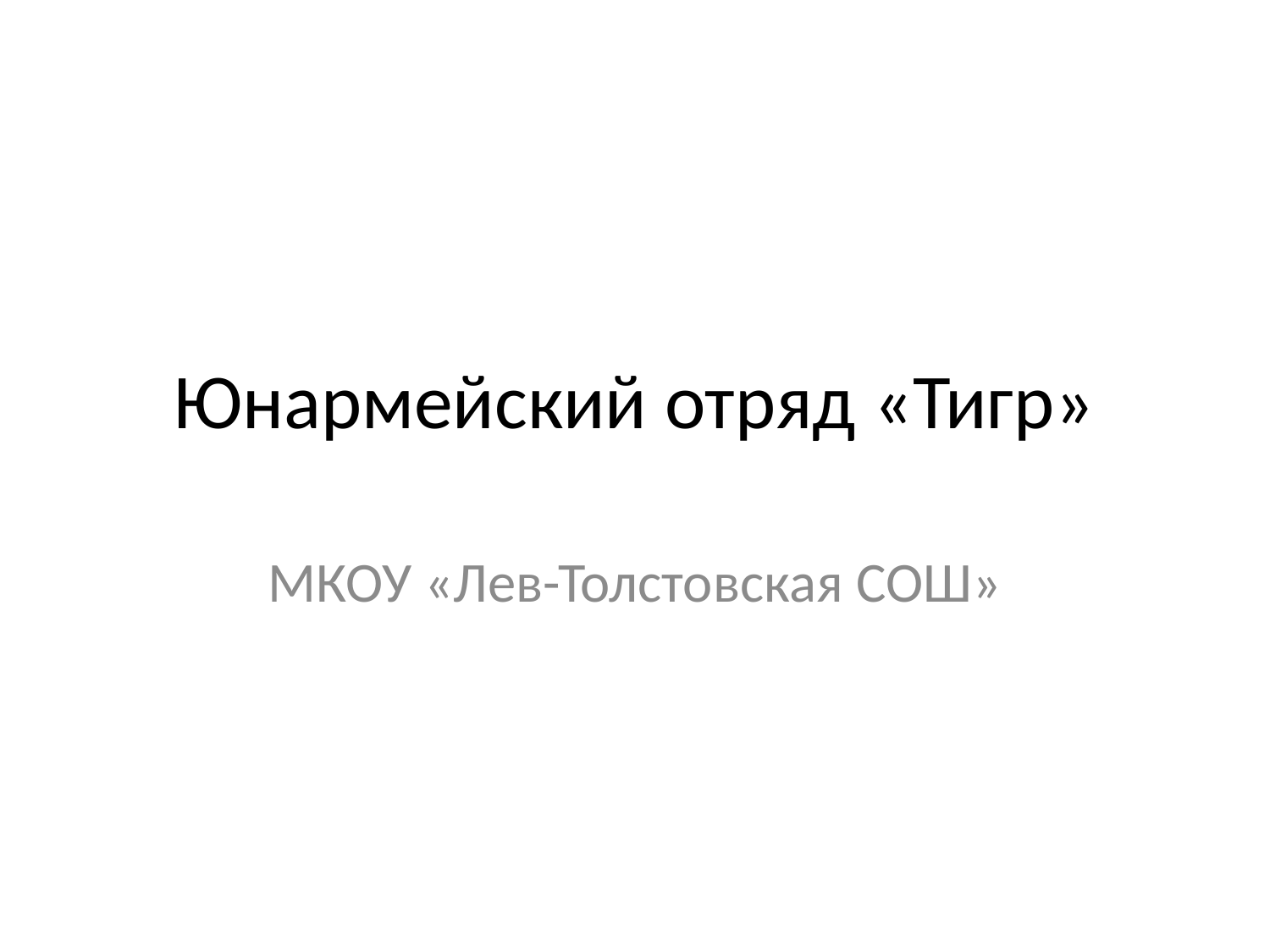

# Юнармейский отряд «Тигр»
МКОУ «Лев-Толстовская СОШ»